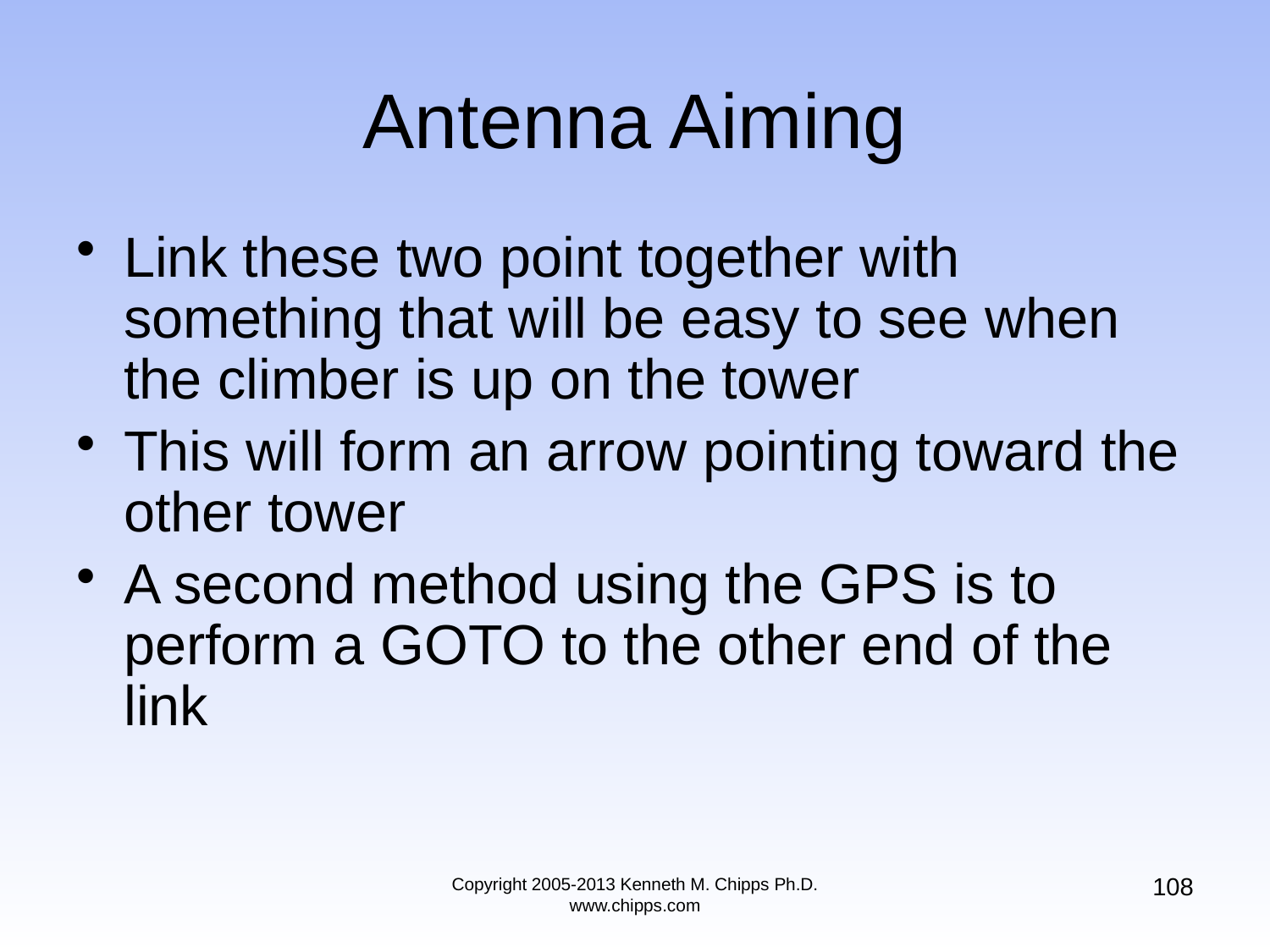

# Antenna Aiming
Link these two point together with something that will be easy to see when the climber is up on the tower
This will form an arrow pointing toward the other tower
A second method using the GPS is to perform a GOTO to the other end of the link
108
Copyright 2005-2013 Kenneth M. Chipps Ph.D. www.chipps.com